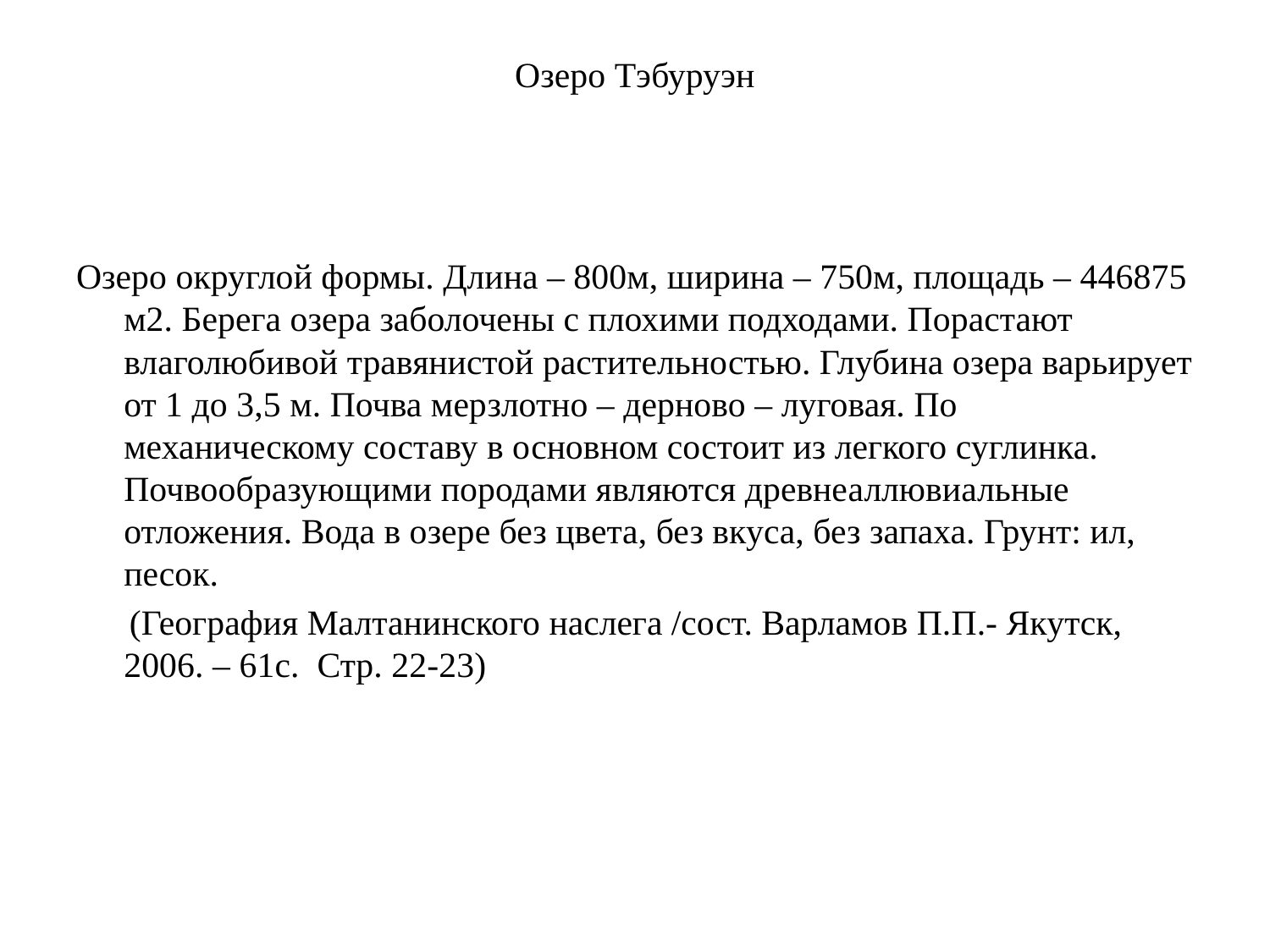

# Озеро Тэбуруэн

Озеро округлой формы. Длина – 800м, ширина – 750м, площадь – 446875 м2. Берега озера заболочены с плохими подходами. Порастают влаголюбивой травянистой растительностью. Глубина озера варьирует от 1 до 3,5 м. Почва мерзлотно – дерново – луговая. По механическому составу в основном состоит из легкого суглинка. Почвообразующими породами являются древнеаллювиальные отложения. Вода в озере без цвета, без вкуса, без запаха. Грунт: ил, песок.
      (География Малтанинского наслега /сост. Варламов П.П.- Якутск, 2006. – 61с.  Стр. 22-23)